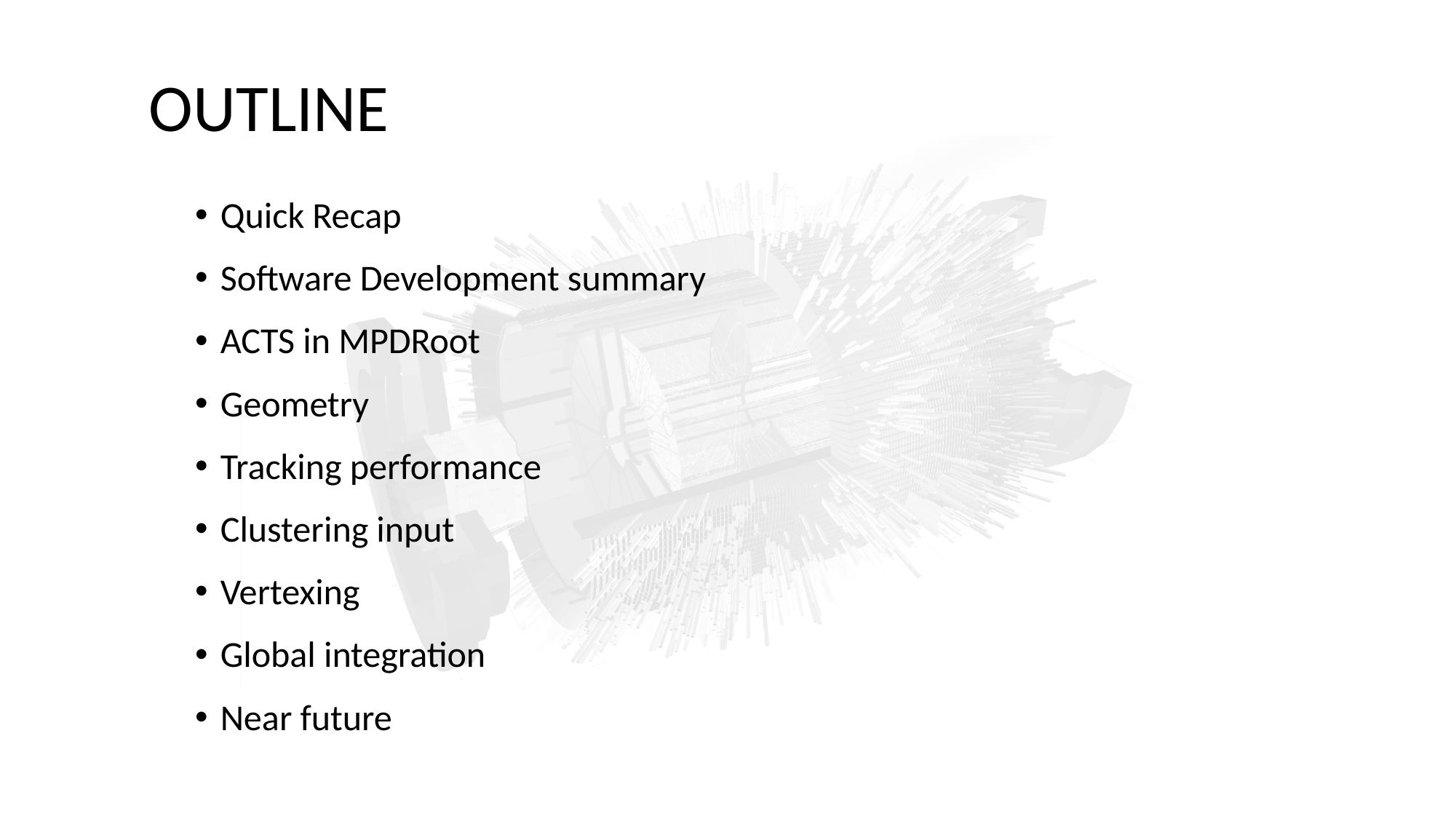

# OUTLINE
Quick Recap
Software Development summary
ACTS in MPDRoot
Geometry
Tracking performance
Clustering input
Vertexing
Global integration
Near future